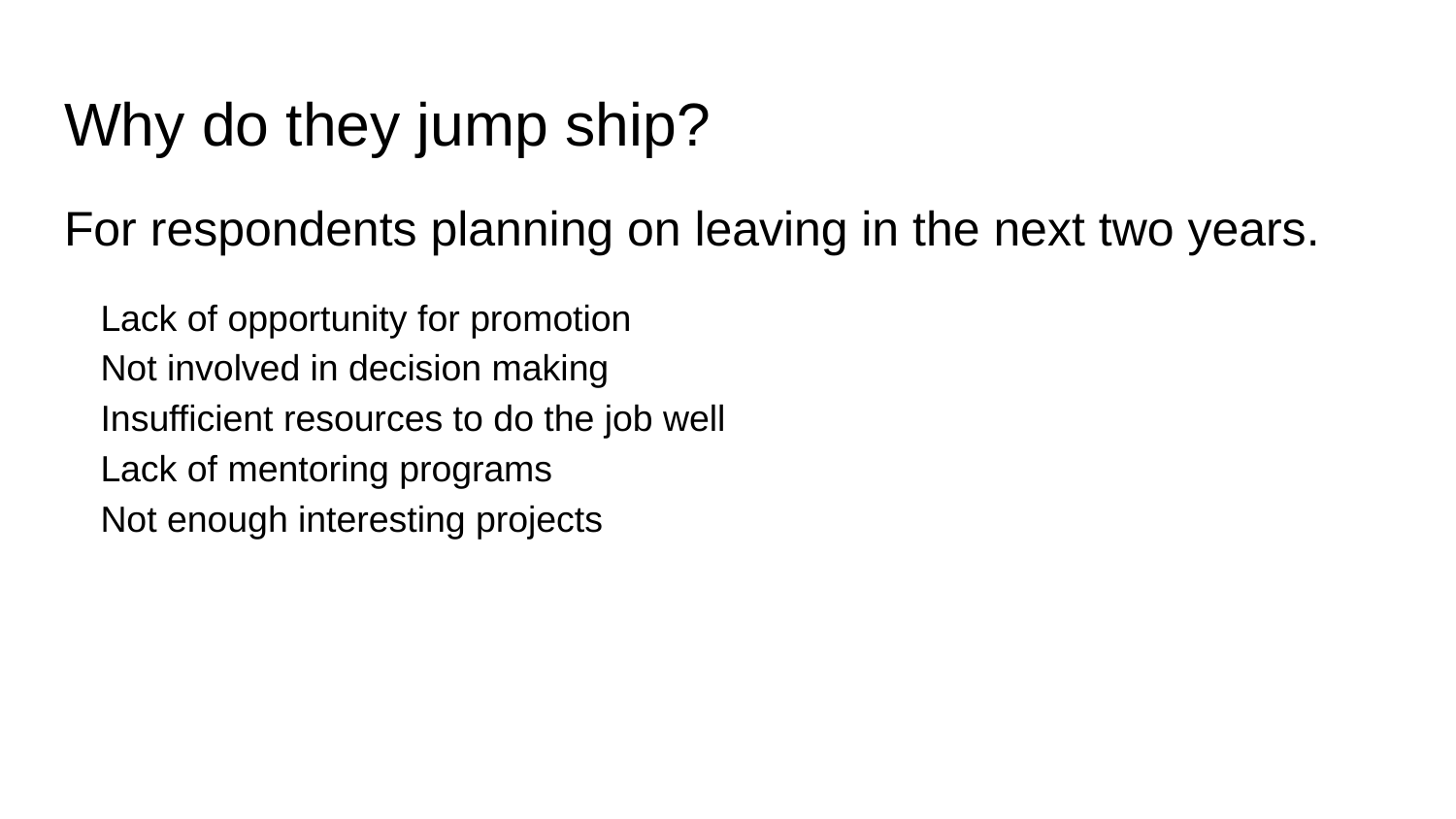

# Why do they jump ship?

For respondents planning on leaving in the next two years.
Lack of opportunity for promotion
Not involved in decision making
Insufficient resources to do the job well
Lack of mentoring programs
Not enough interesting projects